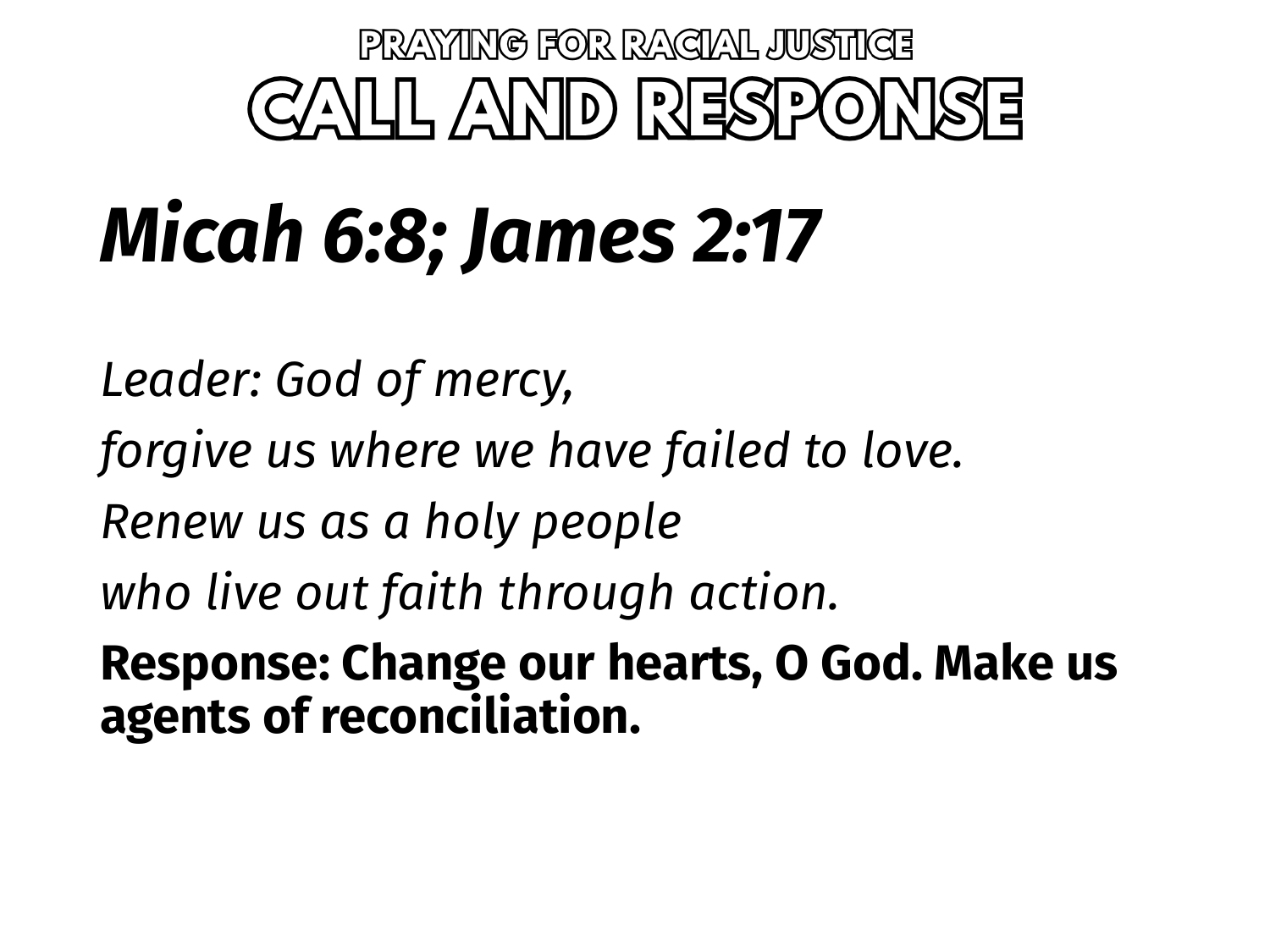

# Micah 6:8; James 2:17
Leader: God of mercy,
forgive us where we have failed to love.
Renew us as a holy people
who live out faith through action.
Response: Change our hearts, O God. Make us agents of reconciliation.